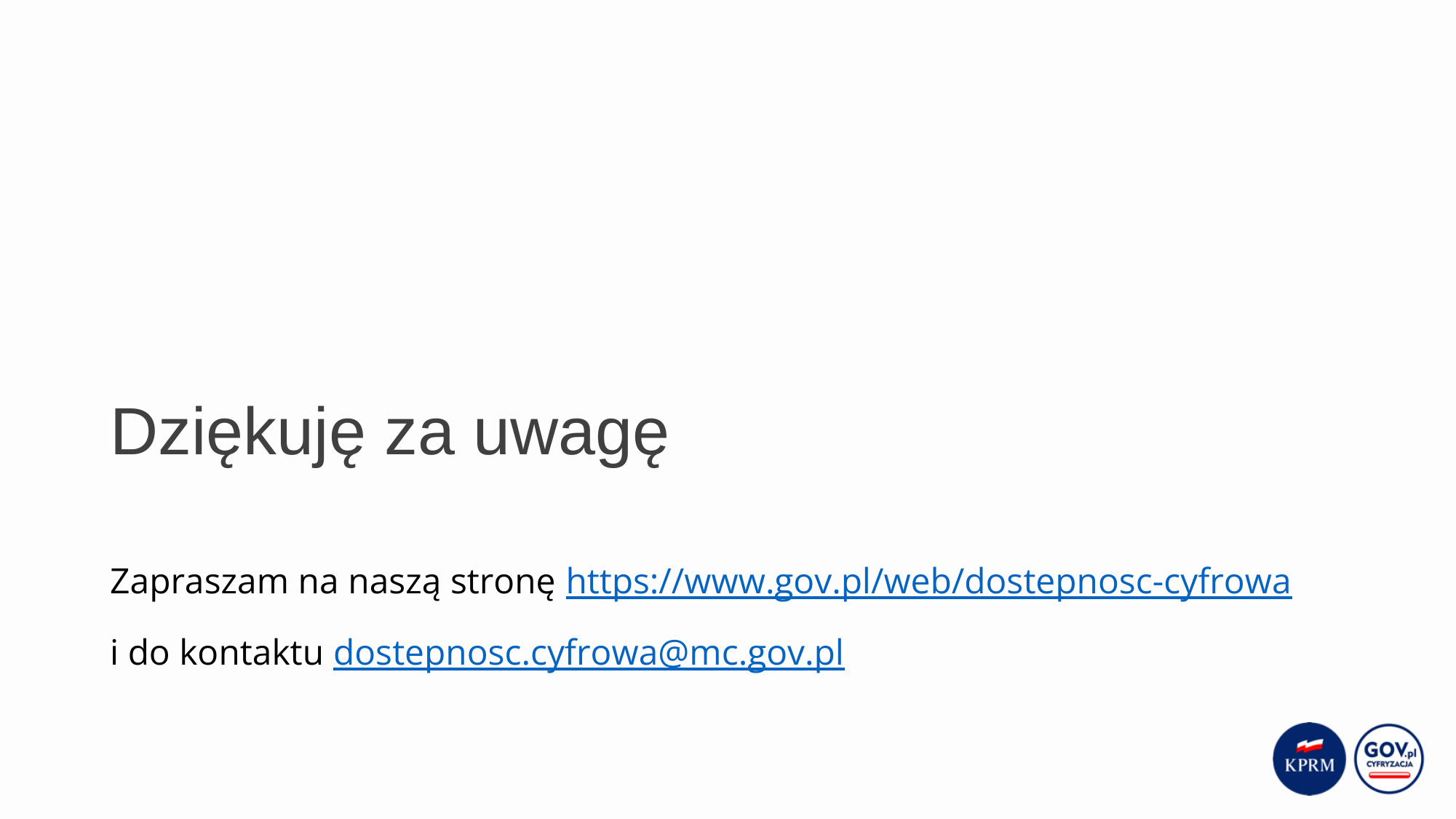

# Dziękuję za uwagę
Zapraszam na naszą stronę https://www.gov.pl/web/dostepnosc-cyfrowa
i do kontaktu dostepnosc.cyfrowa@mc.gov.pl